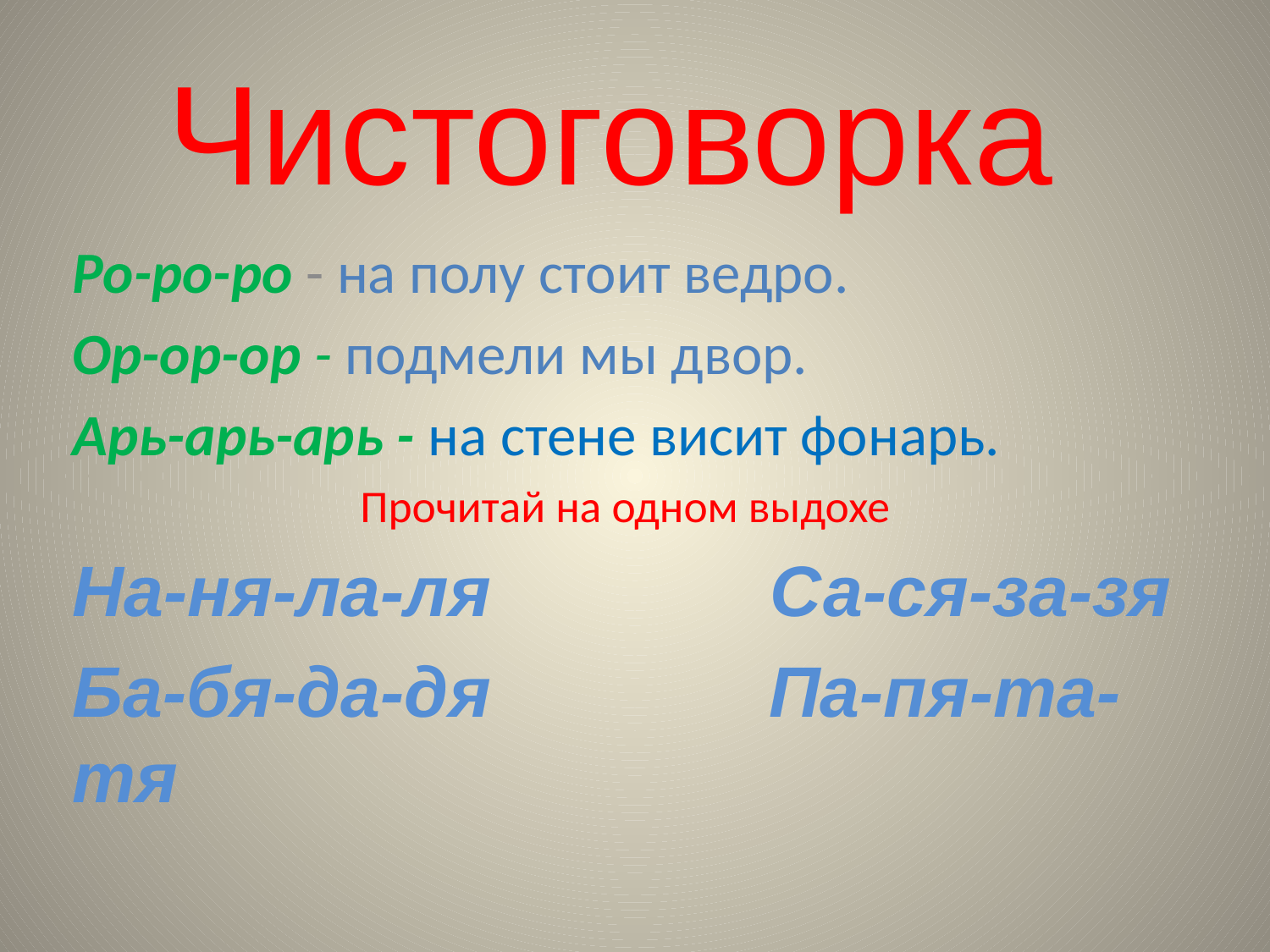

# Чистоговорка
Ро-ро-ро - на полу стоит ведро.
Ор-ор-ор - подмели мы двор.
Арь-арь-арь - на стене висит фонарь.
Прочитай на одном выдохе
На-ня-ла-ля              Са-ся-за-зя
Ба-бя-да-дя              Па-пя-та-тя